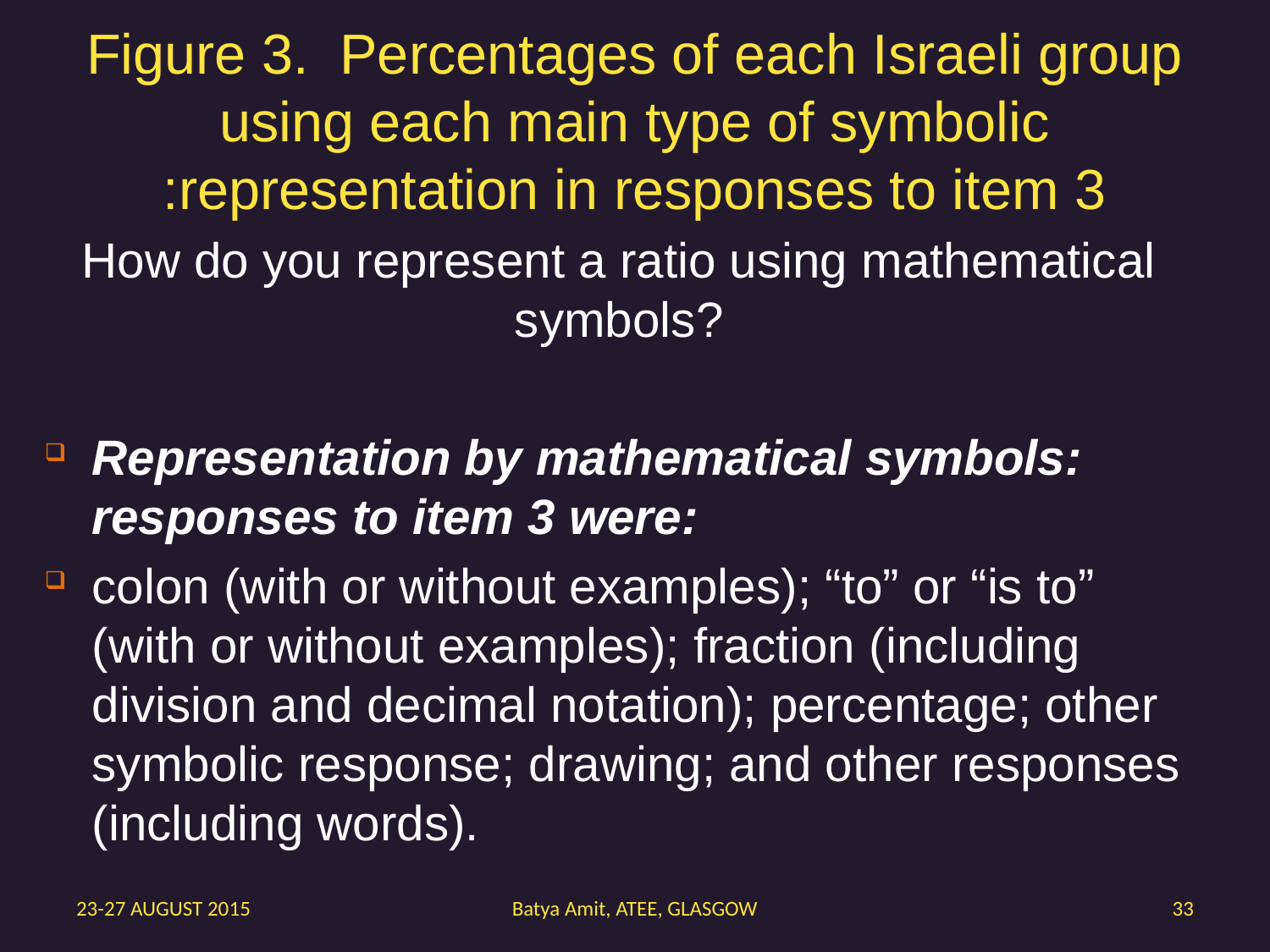

# Figure 3.  Percentages of each Israeli group using each main type of symbolic representation in responses to item 3:
How do you represent a ratio using mathematical symbols?

Representation by mathematical symbols:  responses to item 3 were:
colon (with or without examples); “to” or “is to” (with or without examples); fraction (including division and decimal notation); percentage; other symbolic response; drawing; and other responses (including words).
23-27 AUGUST 2015
Batya Amit, ATEE, GLASGOW
33